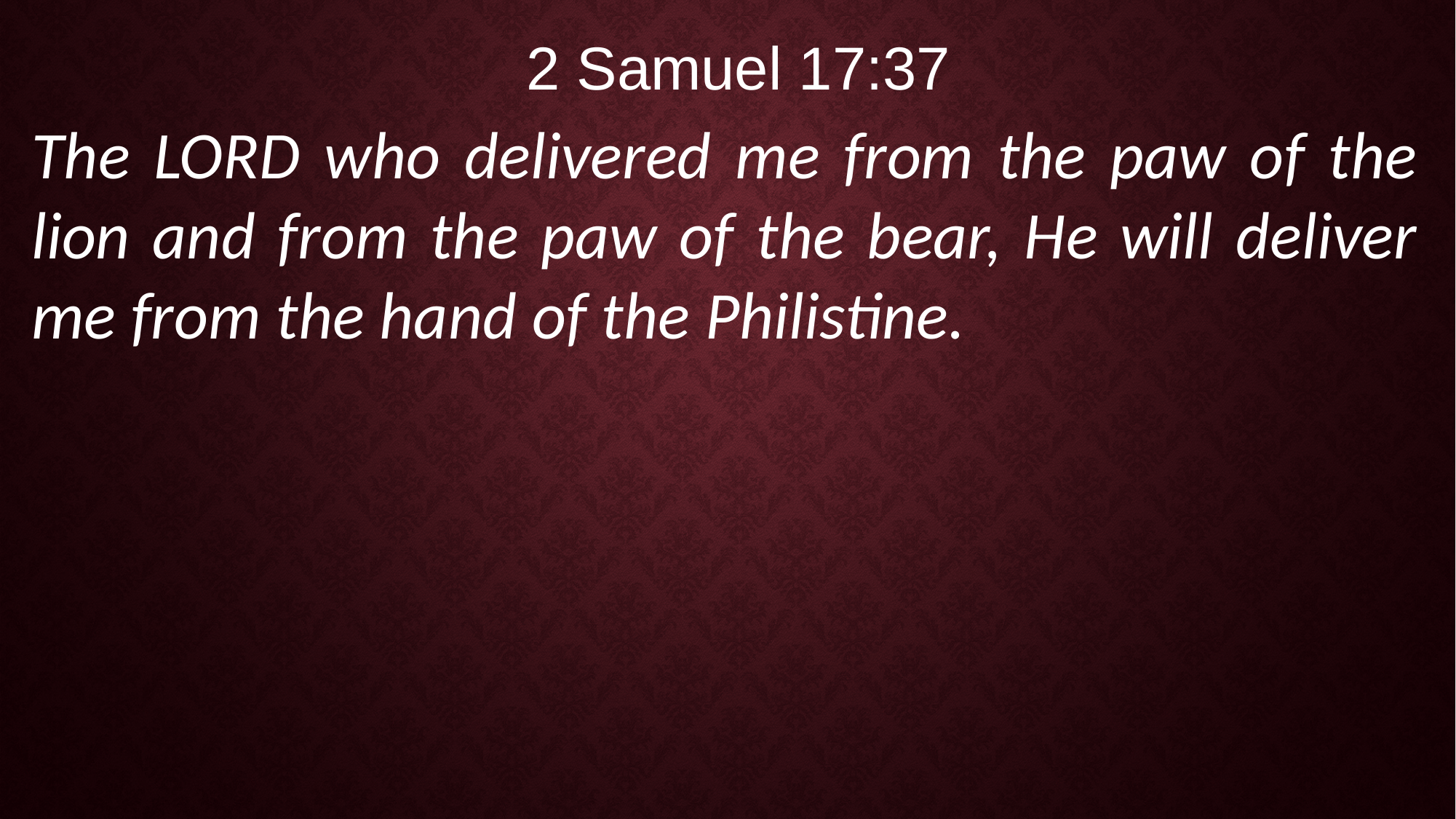

2 Samuel 17:37
The LORD who delivered me from the paw of the lion and from the paw of the bear, He will deliver me from the hand of the Philistine.